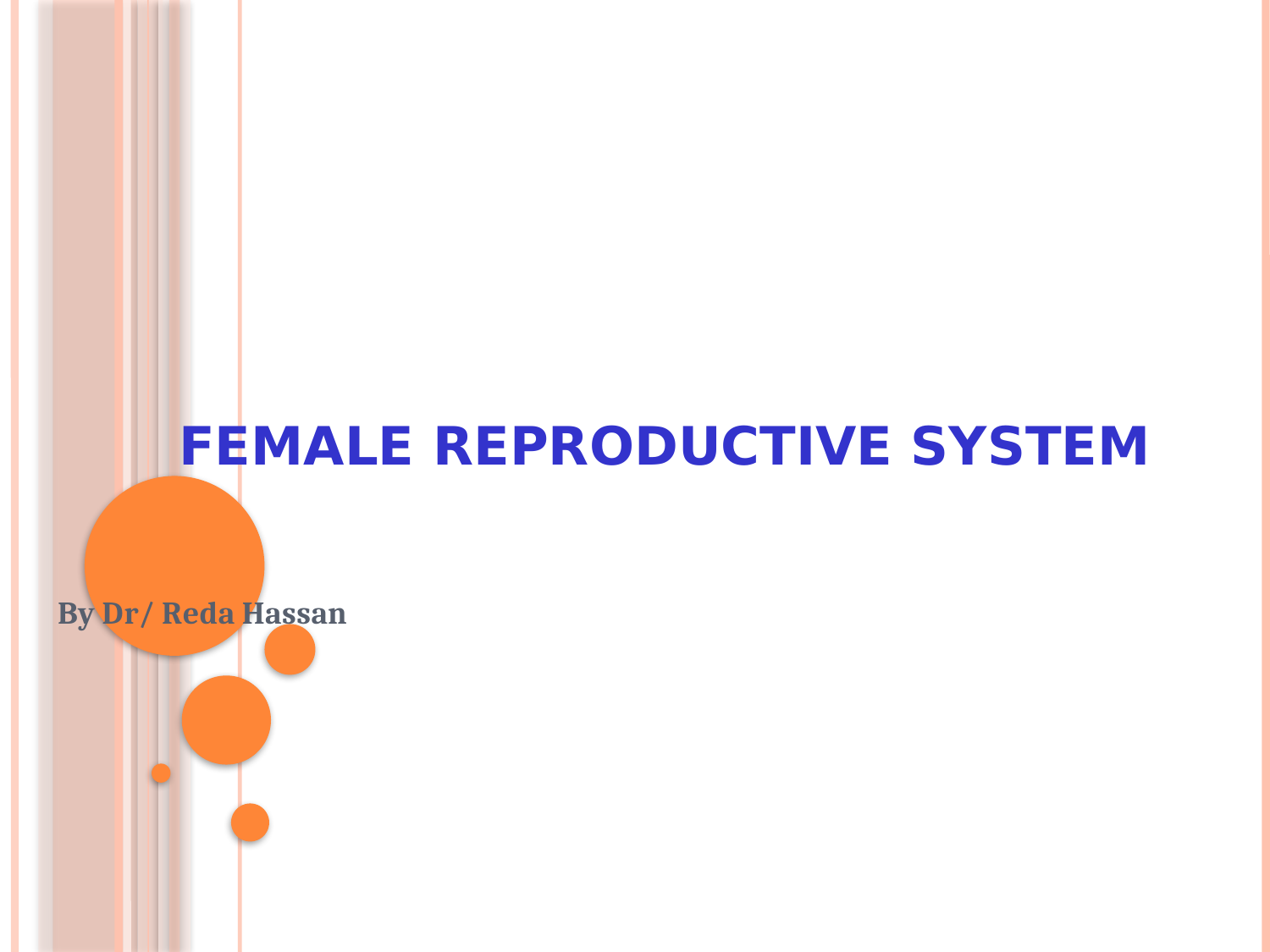

# Female Reproductive system
By Dr/ Reda Hassan